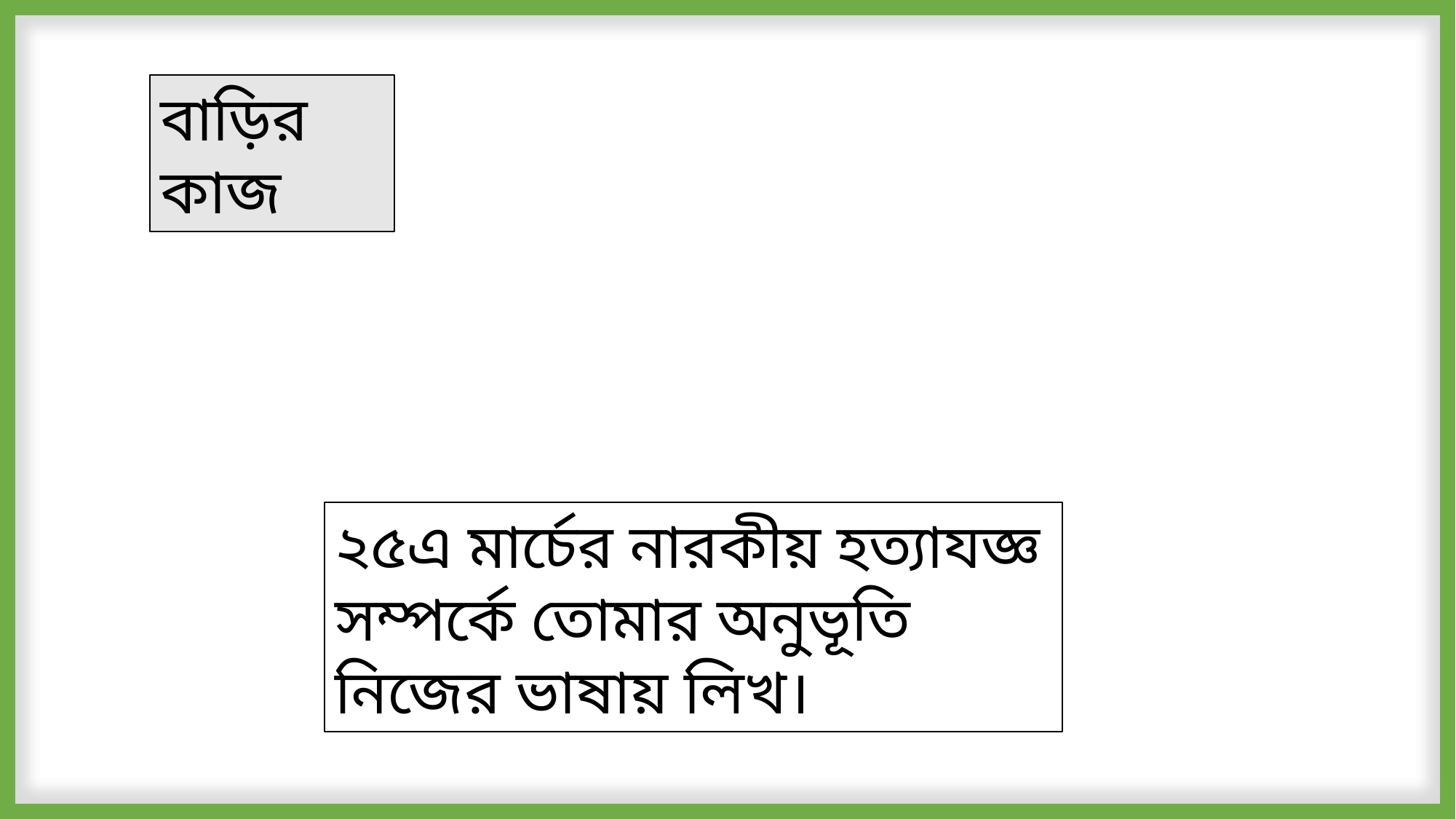

বাড়ির কাজ
২৫এ মার্চের নারকীয় হত্যাযজ্ঞ সম্পর্কে তোমার অনুভূতি নিজের ভাষায় লিখ।